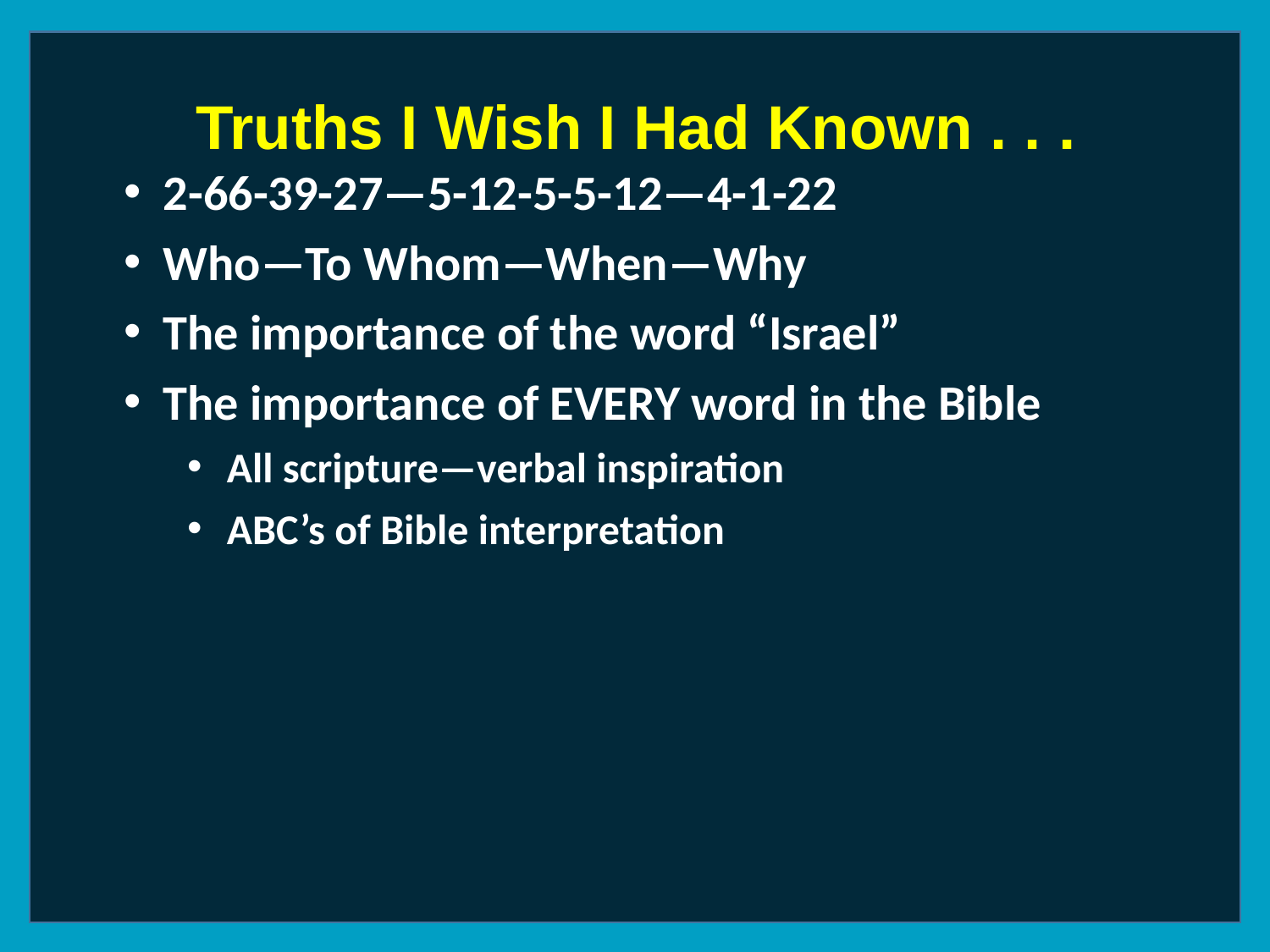

Truths I Wish I Had Known . . .
2-66-39-27—5-12-5-5-12—4-1-22
Who—To Whom—When—Why
The importance of the word “Israel”
The importance of EVERY word in the Bible
All scripture—verbal inspiration
ABC’s of Bible interpretation